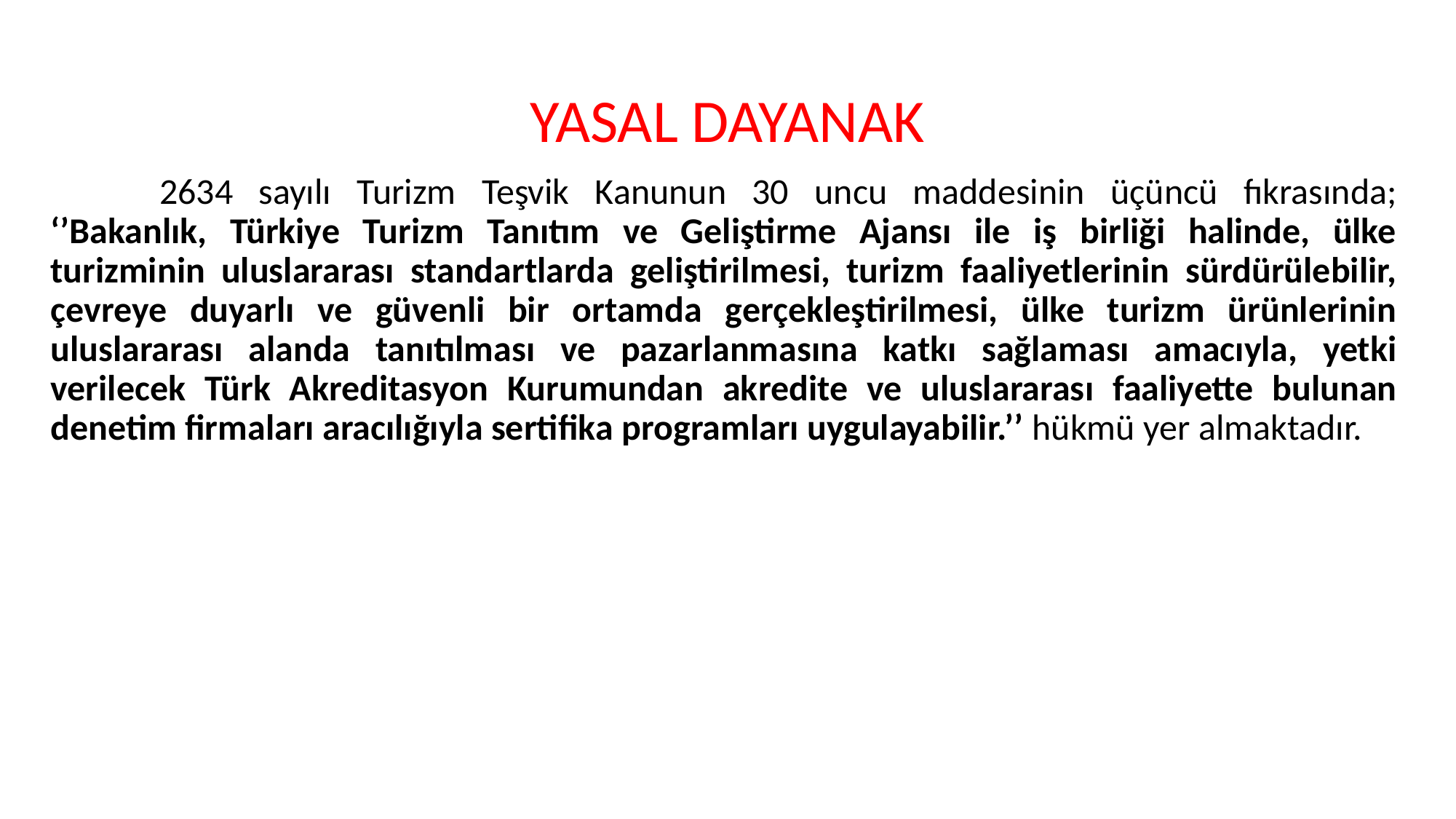

# YASAL DAYANAK
	2634 sayılı Turizm Teşvik Kanunun 30 uncu maddesinin üçüncü fıkrasında; ‘’Bakanlık, Türkiye Turizm Tanıtım ve Geliştirme Ajansı ile iş birliği halinde, ülke turizminin uluslararası standartlarda geliştirilmesi, turizm faaliyetlerinin sürdürülebilir, çevreye duyarlı ve güvenli bir ortamda gerçekleştirilmesi, ülke turizm ürünlerinin uluslararası alanda tanıtılması ve pazarlanmasına katkı sağlaması amacıyla, yetki verilecek Türk Akreditasyon Kurumundan akredite ve uluslararası faaliyette bulunan denetim firmaları aracılığıyla sertifika programları uygulayabilir.’’ hükmü yer almaktadır.